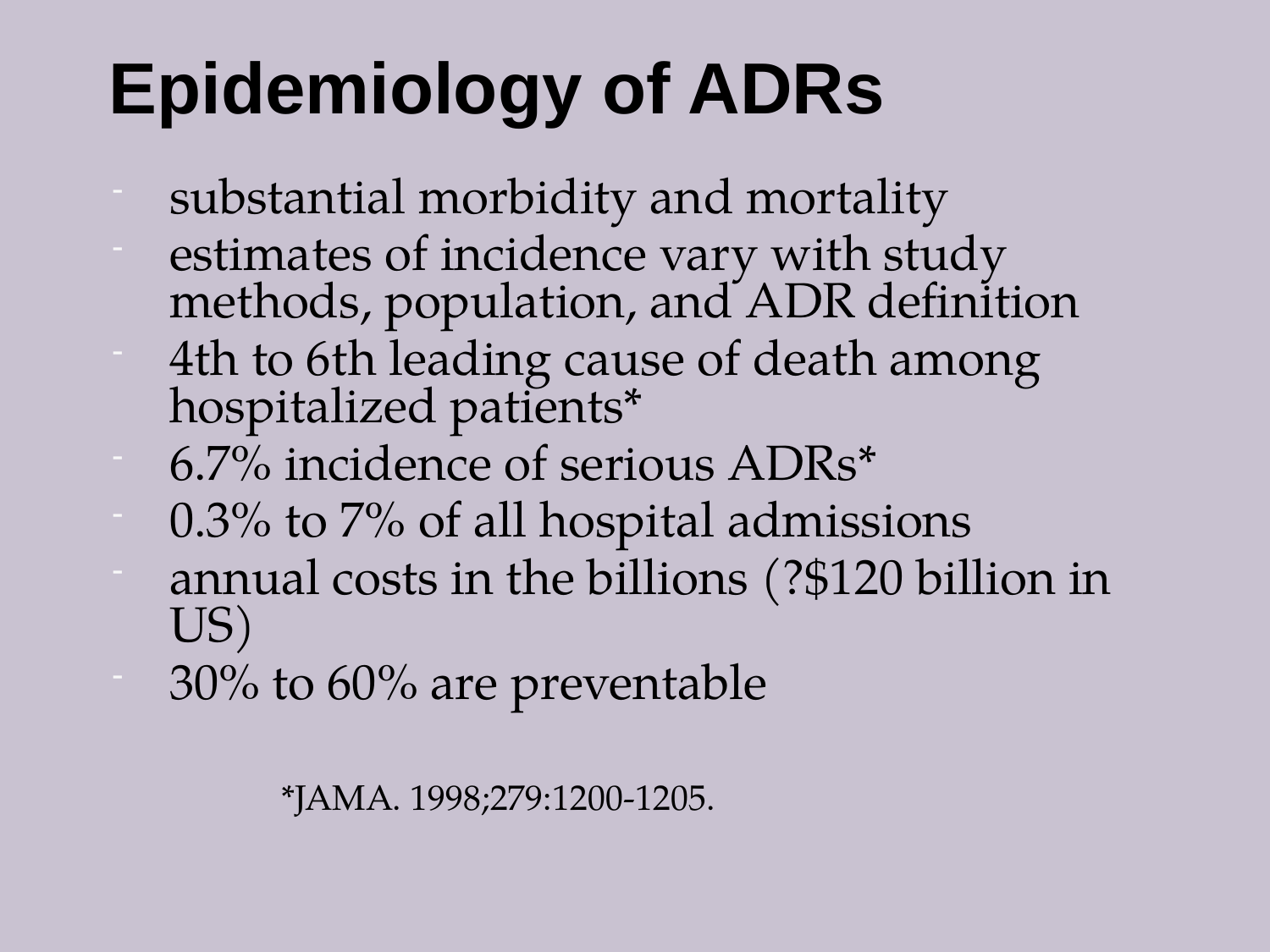

# Epidemiology of ADRs
substantial morbidity and mortality
estimates of incidence vary with study methods, population, and ADR definition
4th to 6th leading cause of death among hospitalized patients*
6.7% incidence of serious ADRs*
0.3% to 7% of all hospital admissions
annual costs in the billions (?$120 billion in US)
30% to 60% are preventable

*JAMA. 1998;279:1200-1205.